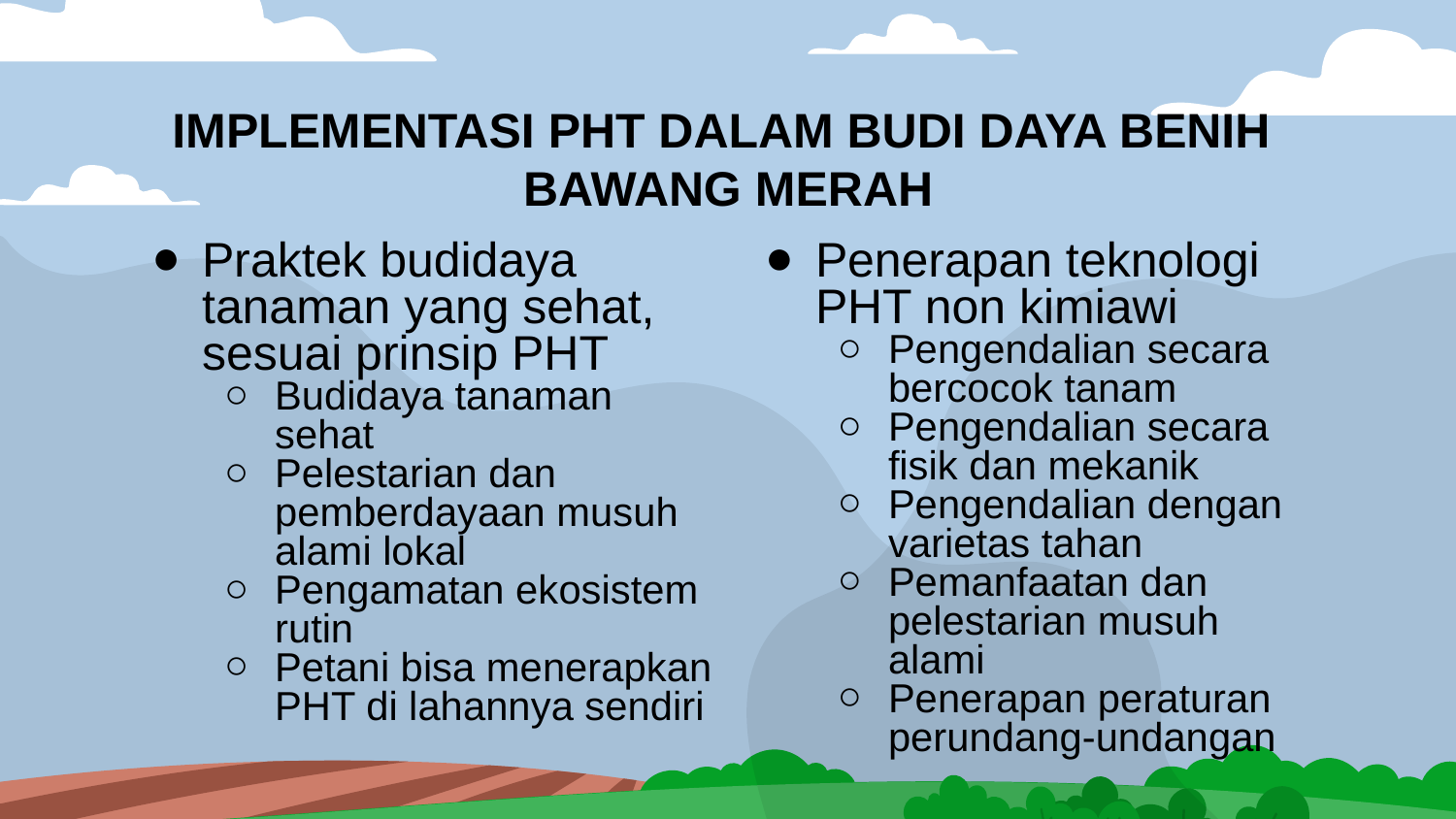

# IMPLEMENTASI PHT DALAM BUDI DAYA BENIH BAWANG MERAH
Praktek budidaya tanaman yang sehat, sesuai prinsip PHT
Budidaya tanaman sehat
Pelestarian dan pemberdayaan musuh alami lokal
Pengamatan ekosistem rutin
Petani bisa menerapkan PHT di lahannya sendiri

Penerapan teknologi PHT non kimiawi
Pengendalian secara bercocok tanam
Pengendalian secara fisik dan mekanik
Pengendalian dengan varietas tahan
Pemanfaatan dan pelestarian musuh alami
Penerapan peraturan perundang-undangan